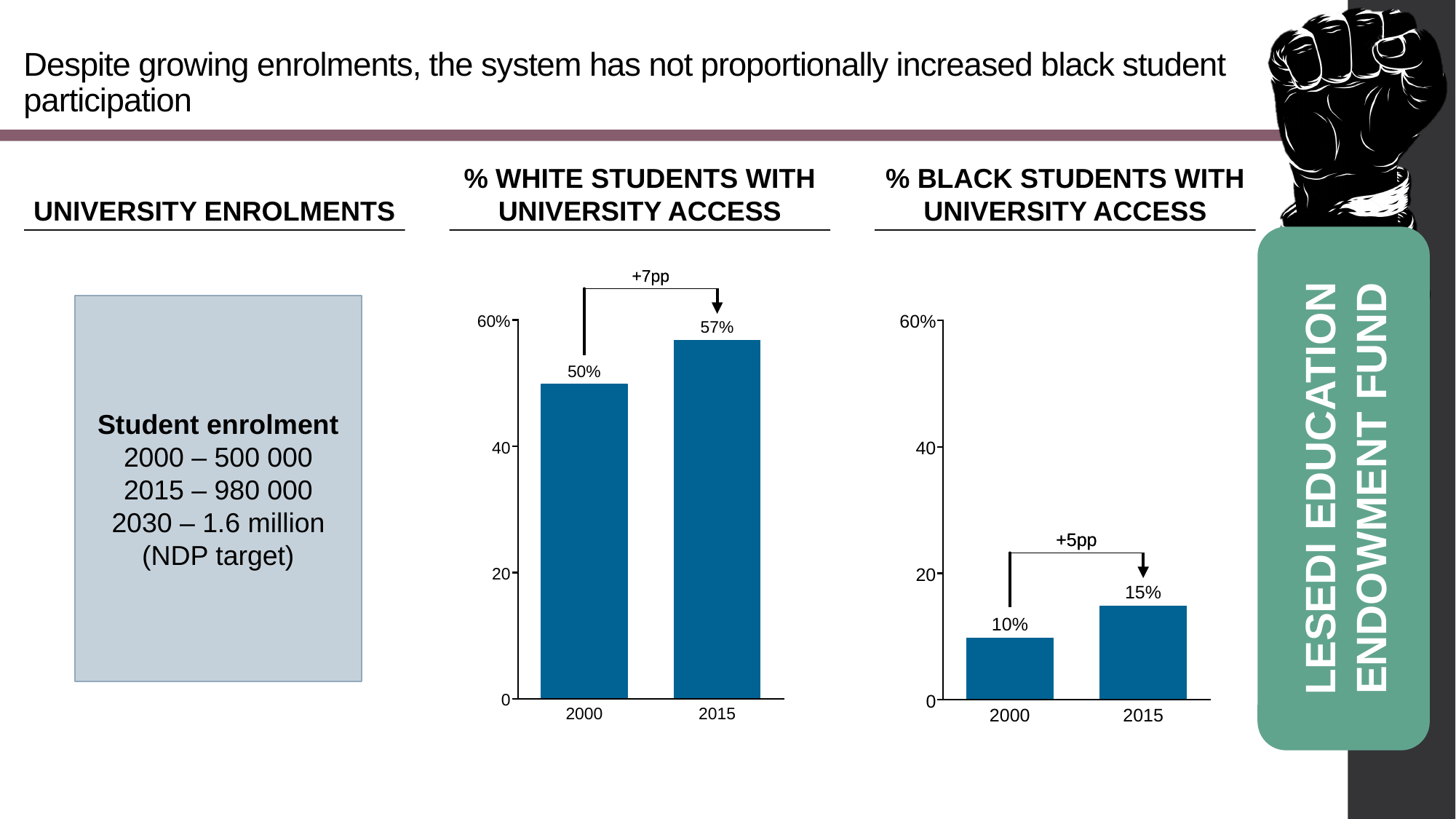

# Despite growing enrolments, the system has not proportionally increased black student participation
% white students with university access
% black students with university access
University enrolments
Lesedi Education Endowment Fund

Student enrolment 2000 – 500 000
2015 – 980 000
2030 – 1.6 million (NDP target)